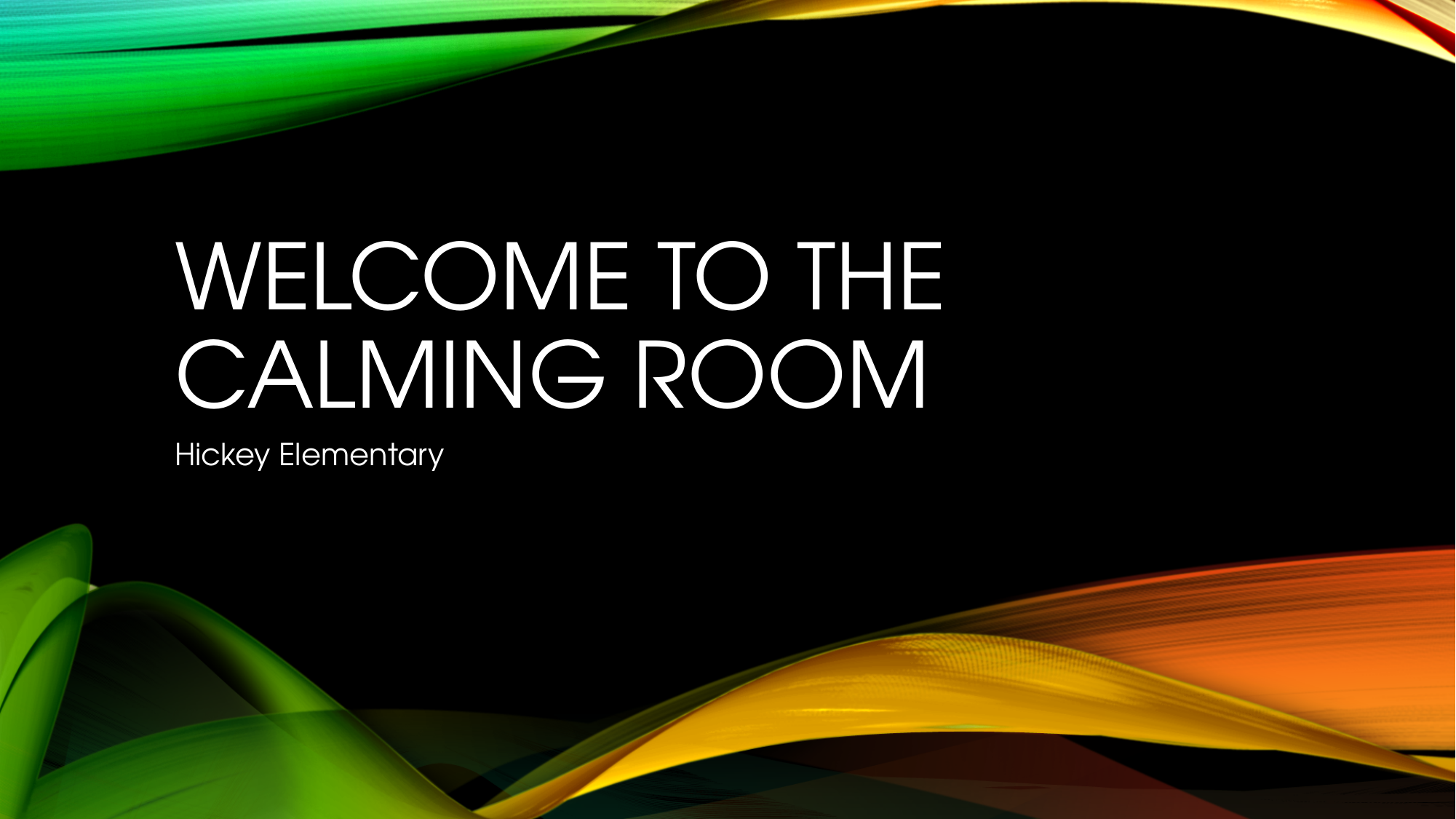

# Welcome to the calming room
Hickey Elementary